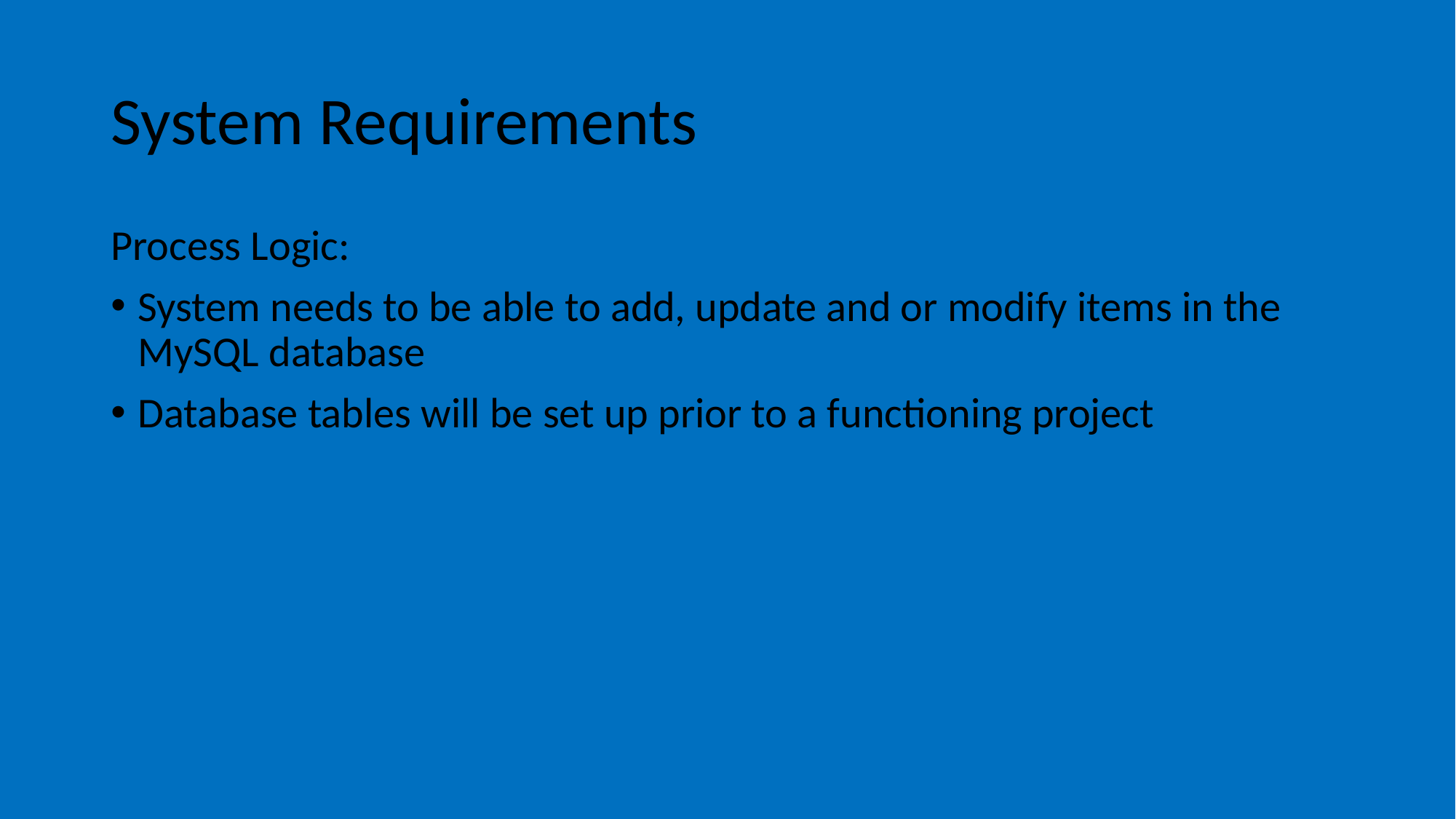

# System Requirements
Process Logic:
System needs to be able to add, update and or modify items in the MySQL database
Database tables will be set up prior to a functioning project